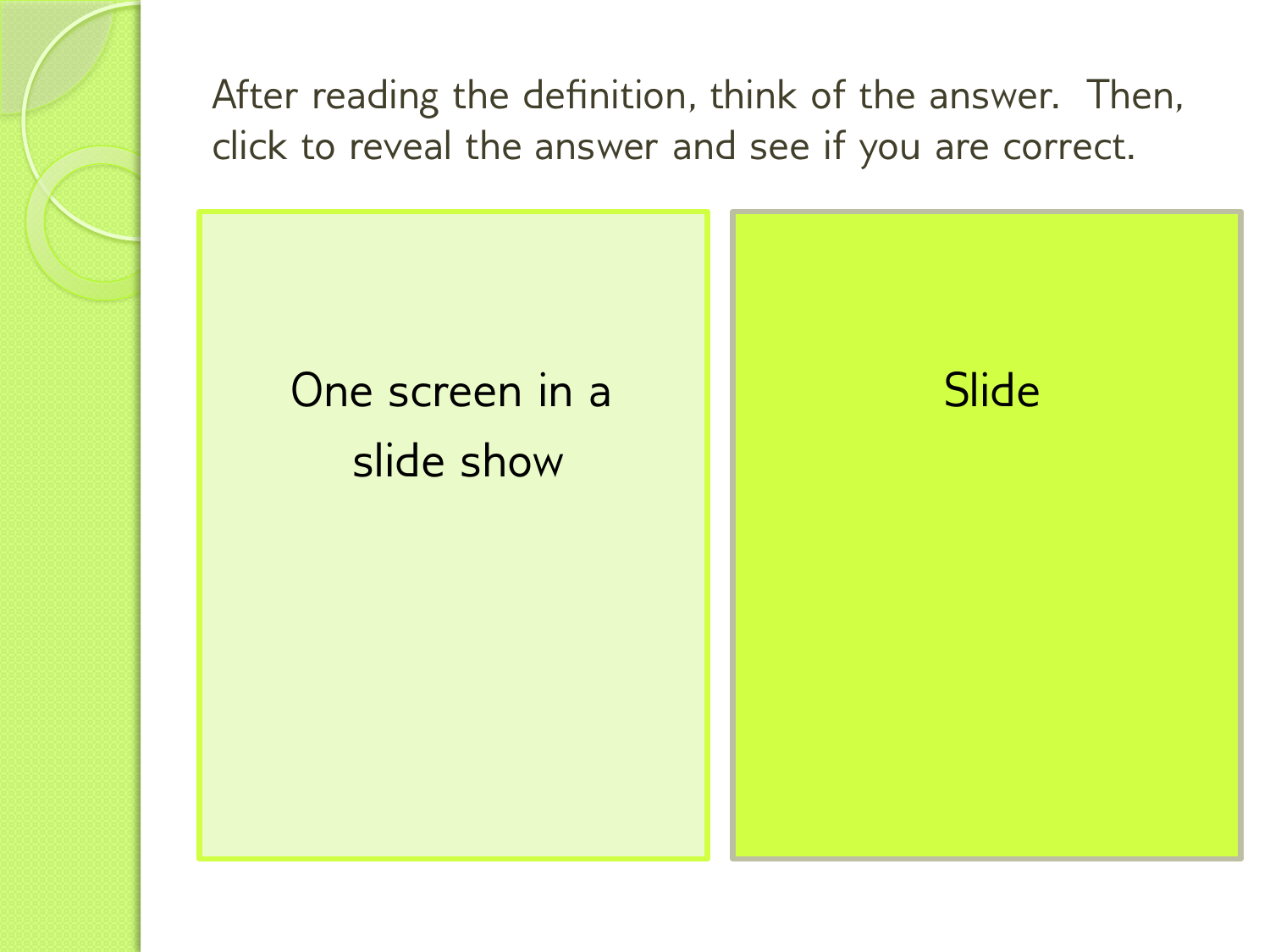

# After reading the definition, think of the answer.  Then, click to reveal the answer and see if you are correct.

One screen in a
slide show

Slide